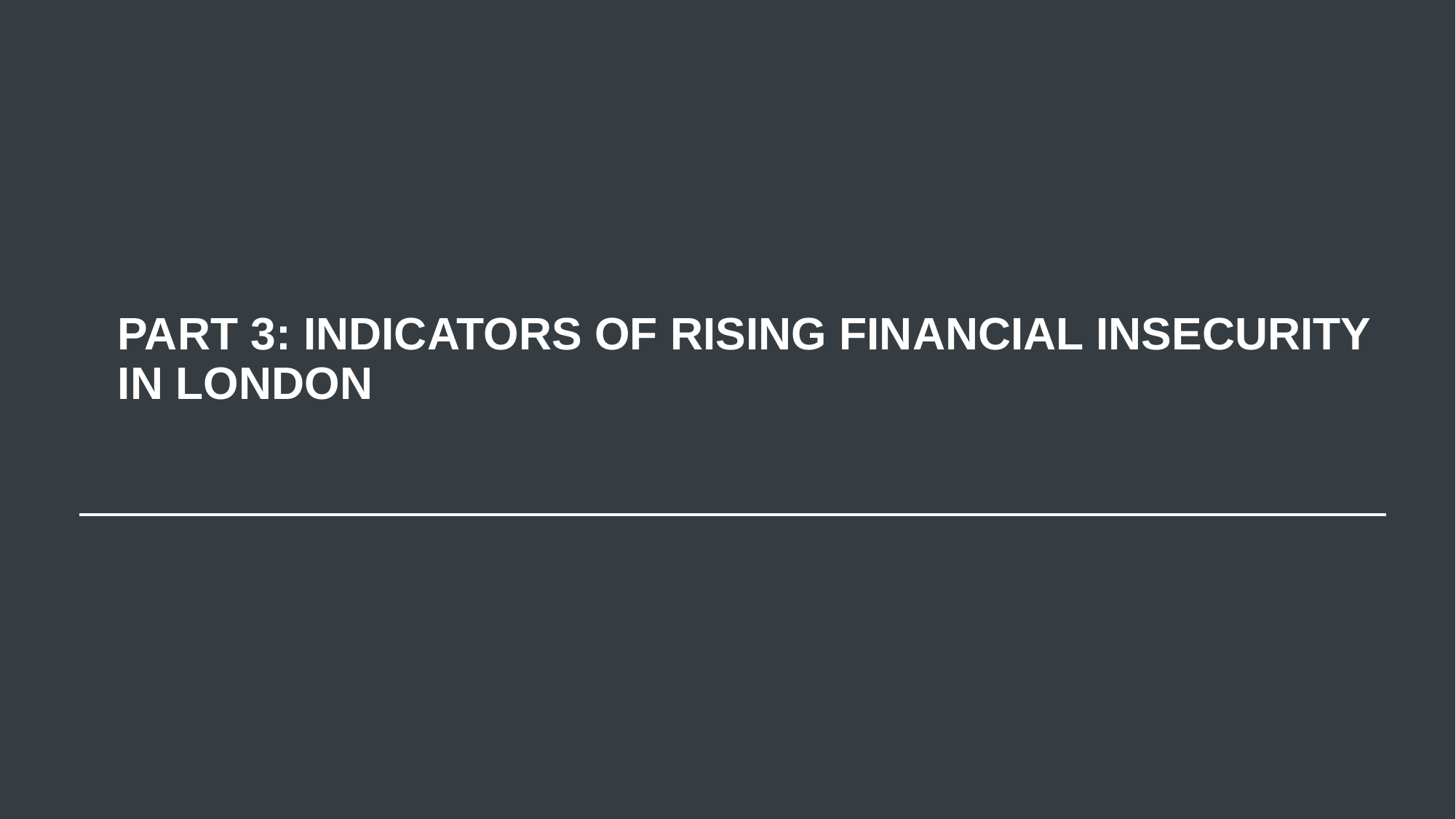

# PART 3: INDICATORS OF RISING FINANCIAL INSECURITY IN LONDON